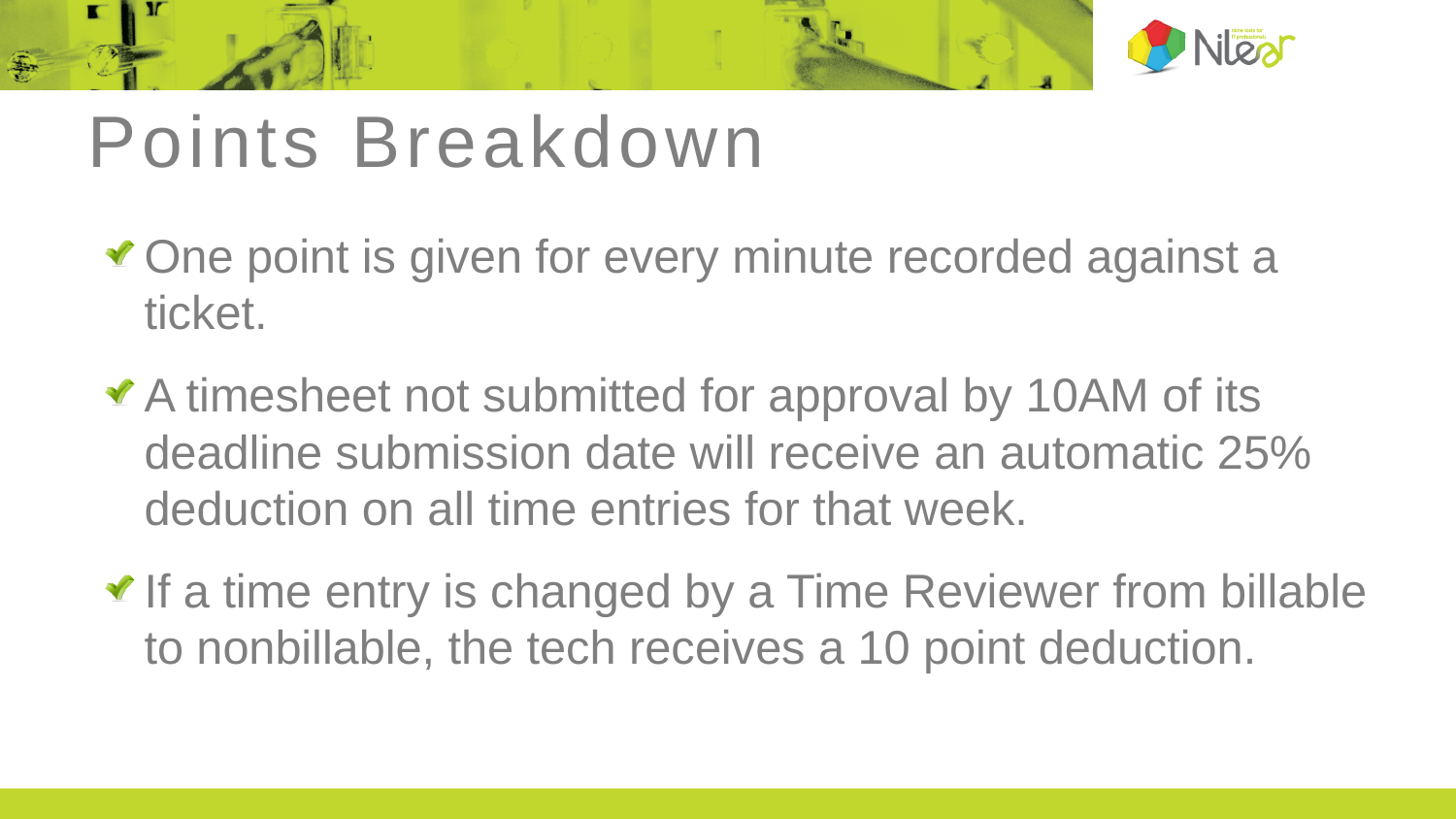

# Points Breakdown
One point is given for every minute recorded against a ticket.
A timesheet not submitted for approval by 10AM of its deadline submission date will receive an automatic 25% deduction on all time entries for that week.
If a time entry is changed by a Time Reviewer from billable to nonbillable, the tech receives a 10 point deduction.